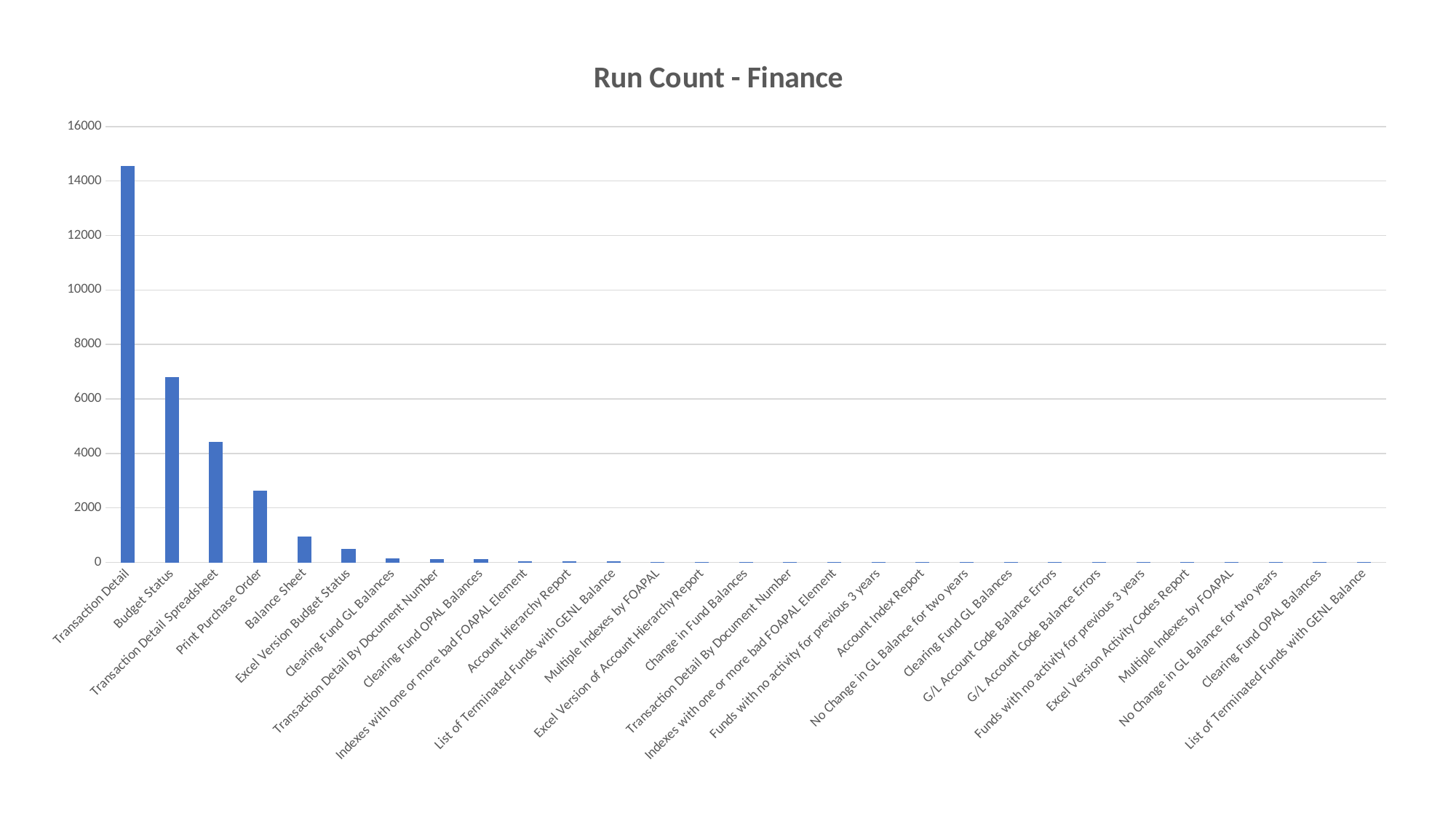

### Chart: Run Count - Finance

| Category | Run Count |
|---|---|
| Transaction Detail | 14552.0 |
| Budget Status | 6792.0 |
| Transaction Detail Spreadsheet | 4428.0 |
| Print Purchase Order | 2632.0 |
| Balance Sheet | 948.0 |
| Excel Version Budget Status | 487.0 |
| Clearing Fund GL Balances | 150.0 |
| Transaction Detail By Document Number | 118.0 |
| Clearing Fund OPAL Balances | 108.0 |
| Indexes with one or more bad FOAPAL Element | 42.0 |
| Account Hierarchy Report | 37.0 |
| List of Terminated Funds with GENL Balance | 28.0 |
| Multiple Indexes by FOAPAL | 20.0 |
| Excel Version of Account Hierarchy Report | 18.0 |
| Change in Fund Balances | 18.0 |
| Transaction Detail By Document Number | 18.0 |
| Indexes with one or more bad FOAPAL Element | 16.0 |
| Funds with no activity for previous 3 years | 14.0 |
| Account Index Report | 12.0 |
| No Change in GL Balance for two years | 12.0 |
| Clearing Fund GL Balances | 8.0 |
| G/L Account Code Balance Errors | 6.0 |
| G/L Account Code Balance Errors | 6.0 |
| Funds with no activity for previous 3 years | 6.0 |
| Excel Version Activity Codes Report | 4.0 |
| Multiple Indexes by FOAPAL | 2.0 |
| No Change in GL Balance for two years | 2.0 |
| Clearing Fund OPAL Balances | 2.0 |
| List of Terminated Funds with GENL Balance | 2.0 |